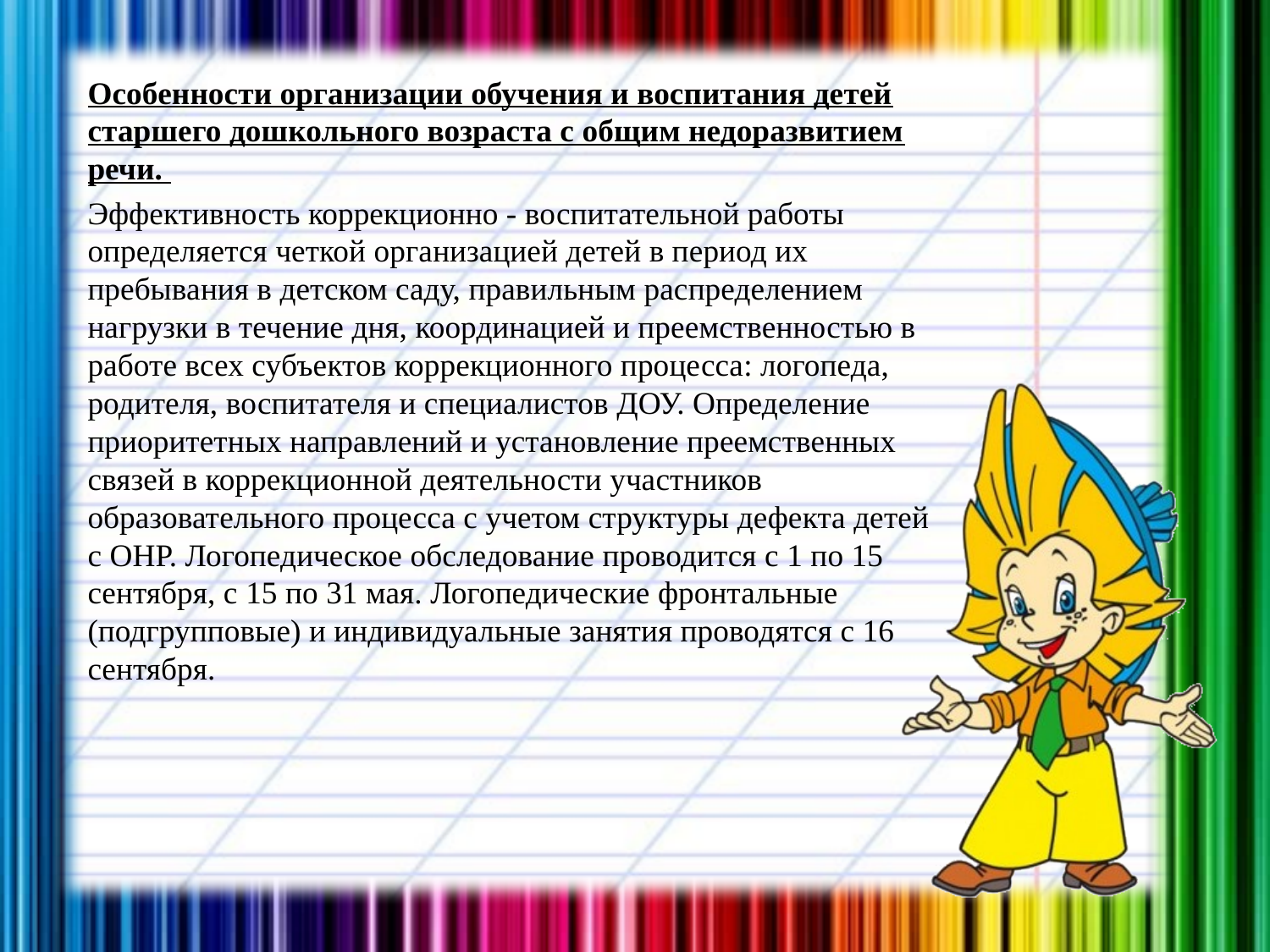

Особенности организации обучения и воспитания детей старшего дошкольного возраста с общим недоразвитием речи.
Эффективность коррекционно - воспитательной работы определяется четкой организацией детей в период их пребывания в детском саду, правильным распределением нагрузки в течение дня, координацией и преемственностью в работе всех субъектов коррекционного процесса: логопеда, родителя, воспитателя и специалистов ДОУ. Определение приоритетных направлений и установление преемственных связей в коррекционной деятельности участников образовательного процесса с учетом структуры дефекта детей с ОНР. Логопедическое обследование проводится с 1 по 15 сентября, с 15 по 31 мая. Логопедические фронтальные (подгрупповые) и индивидуальные занятия проводятся с 16 сентября.